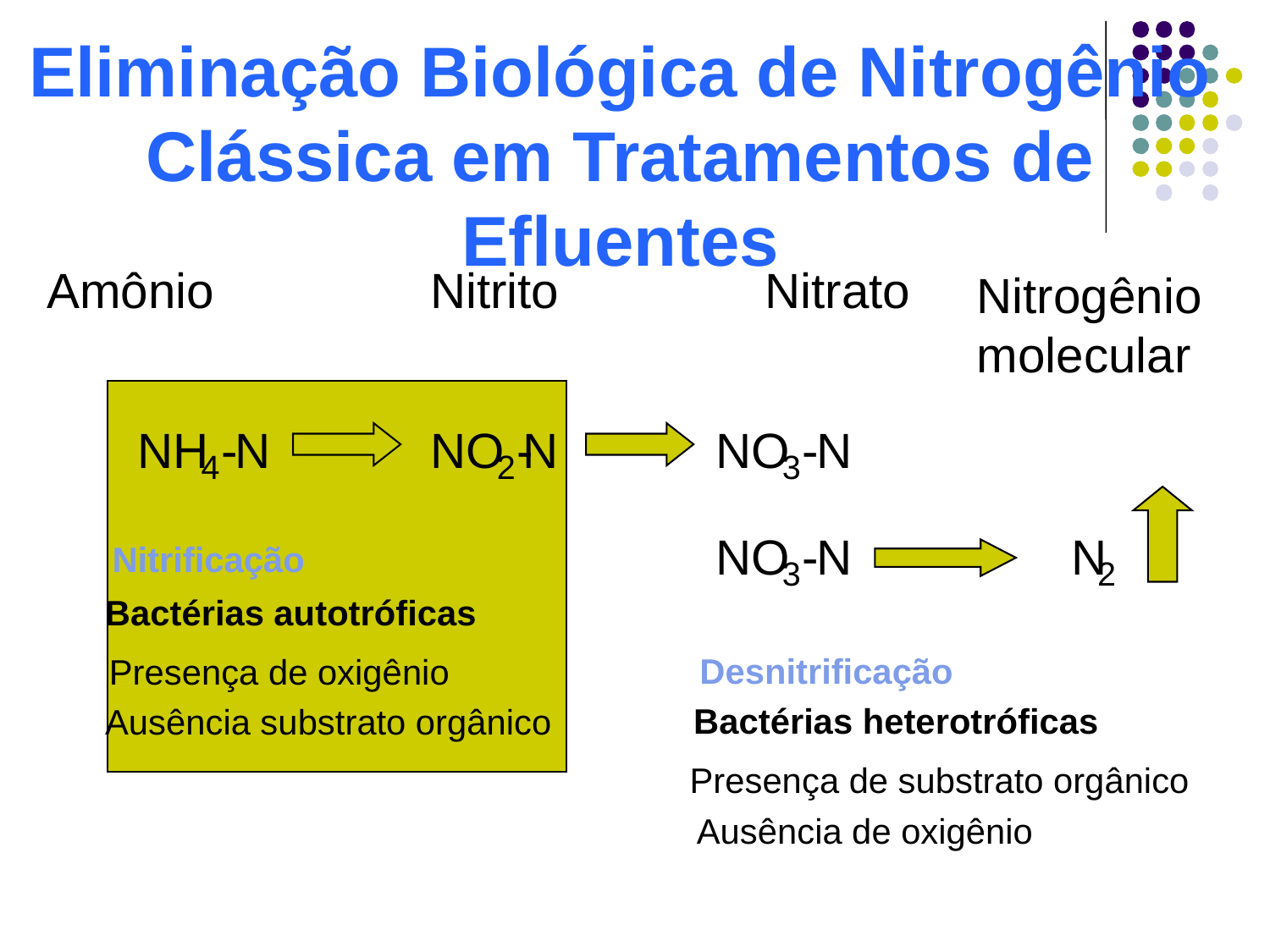

Eliminação Biológica de Nitrogênio Clássica em Tratamentos de Efluentes
Amônio
Nitrito               Nitrato
Nitrogênio molecular

NH
-
N
NO
-
N
NO
-
N

4
2
3

NO
-
N
N
Nitrificação

3
2
Bactérias autotróficas
Desnitrificação
Presença de oxigênio
Bactérias heterotróficas
Ausência substrato orgânico
Presença de substrato orgânico
Ausência de oxigênio